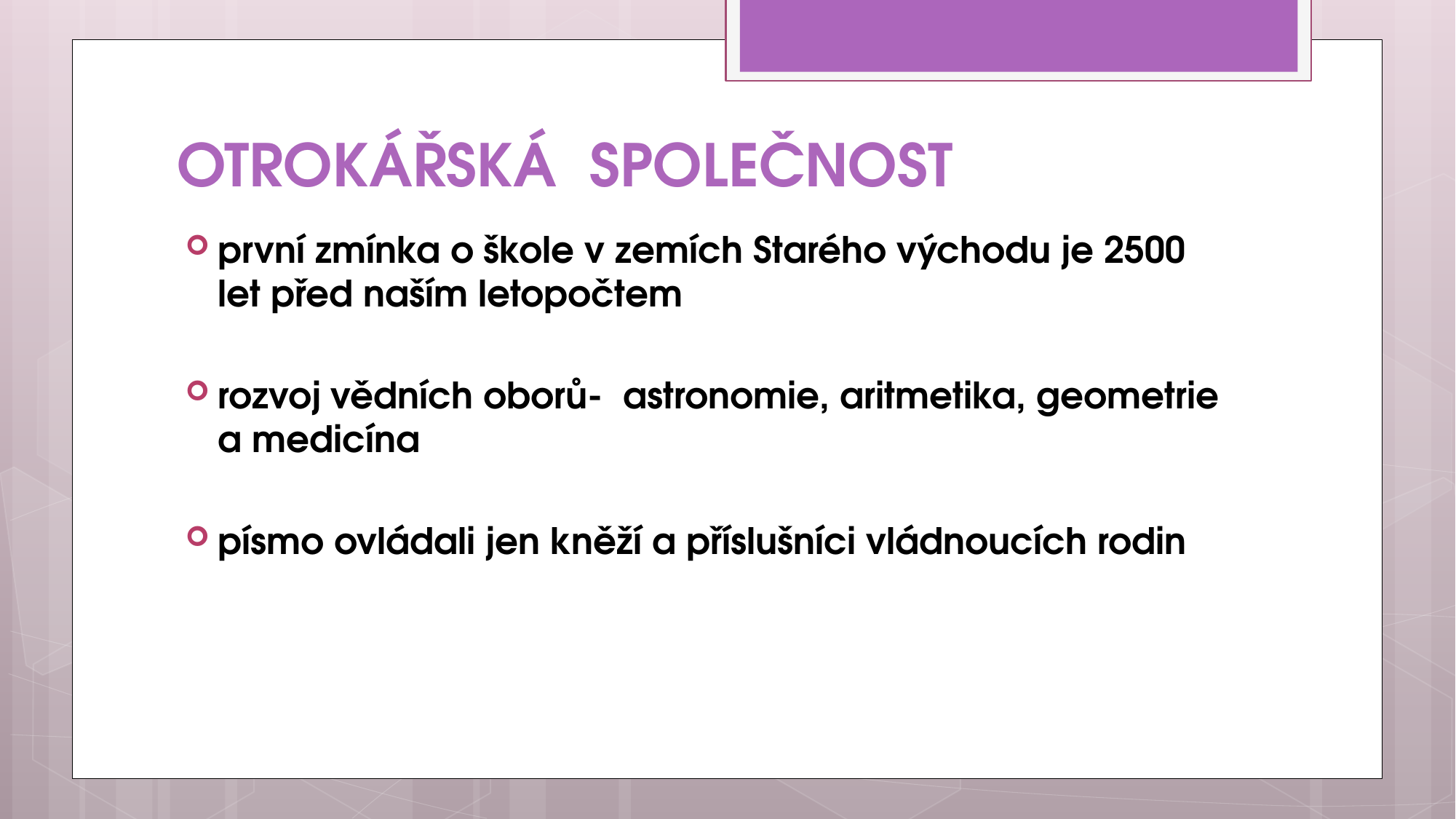

# OTROKÁŘSKÁ  SPOLEČNOST
první zmínka o škole v zemích Starého východu je 2500 let před naším letopočtem

rozvoj vědních oborů-  astronomie, aritmetika, geometrie a medicína

písmo ovládali jen kněží a příslušníci vládnoucích rodin